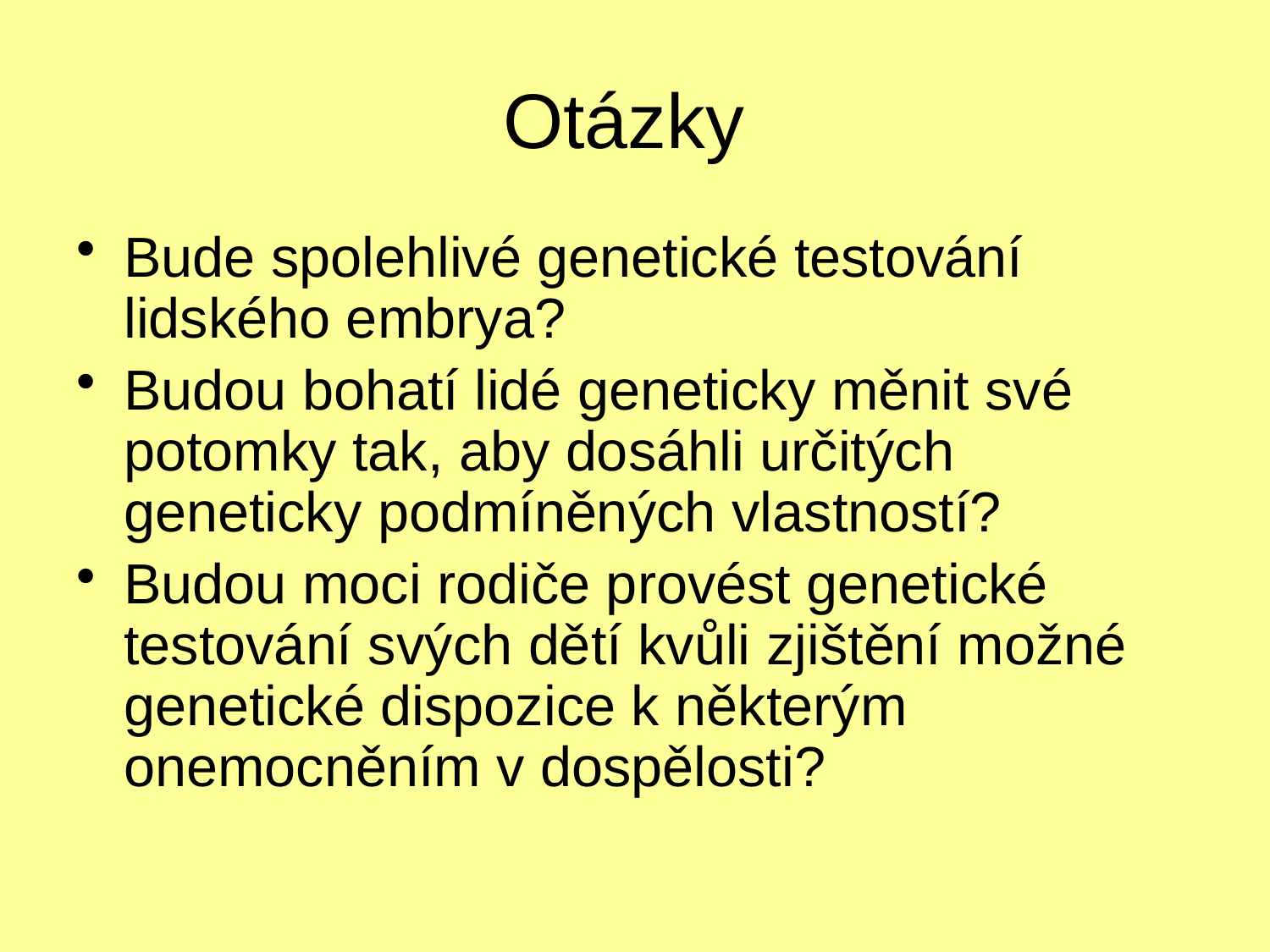

# Otázky
Bude spolehlivé genetické testování lidského embrya?
Budou bohatí lidé geneticky měnit své potomky tak, aby dosáhli určitých geneticky podmíněných vlastností?
Budou moci rodiče provést genetické testování svých dětí kvůli zjištění možné genetické dispozice k některým onemocněním v dospělosti?